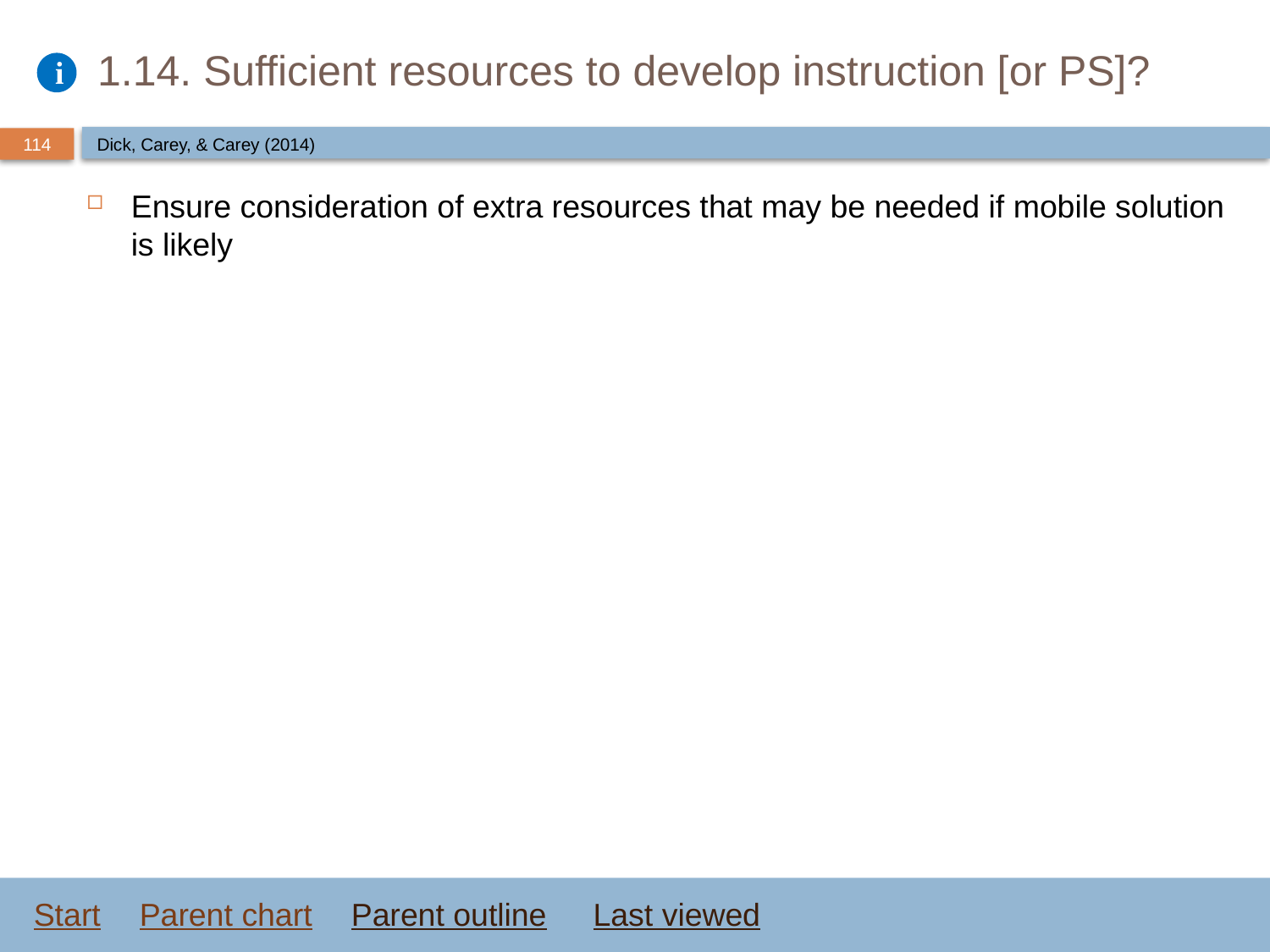

# 1.14. Sufficient resources to develop instruction [or PS]?
Dick, Carey, & Carey (2014)
Ensure consideration of extra resources that may be needed if mobile solution is likely
Start
Parent chart
Parent outline
Last viewed